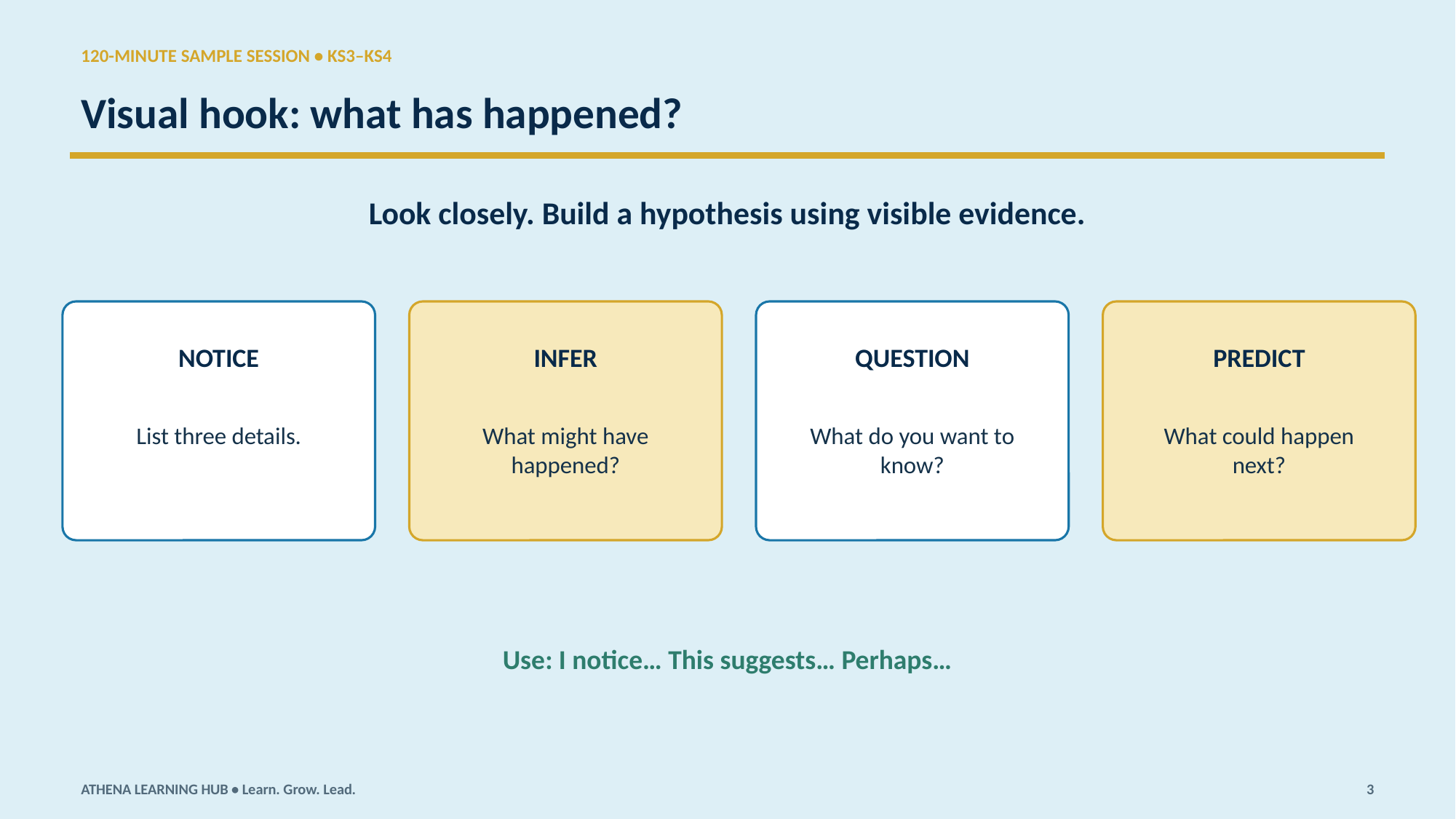

120-MINUTE SAMPLE SESSION • KS3–KS4
Visual hook: what has happened?

Look closely. Build a hypothesis using visible evidence.

NOTICE
INFER
QUESTION
PREDICT
List three details.
What might have happened?
What do you want to know?
What could happen next?
Use: I notice… This suggests… Perhaps…
ATHENA LEARNING HUB • Learn. Grow. Lead.
3